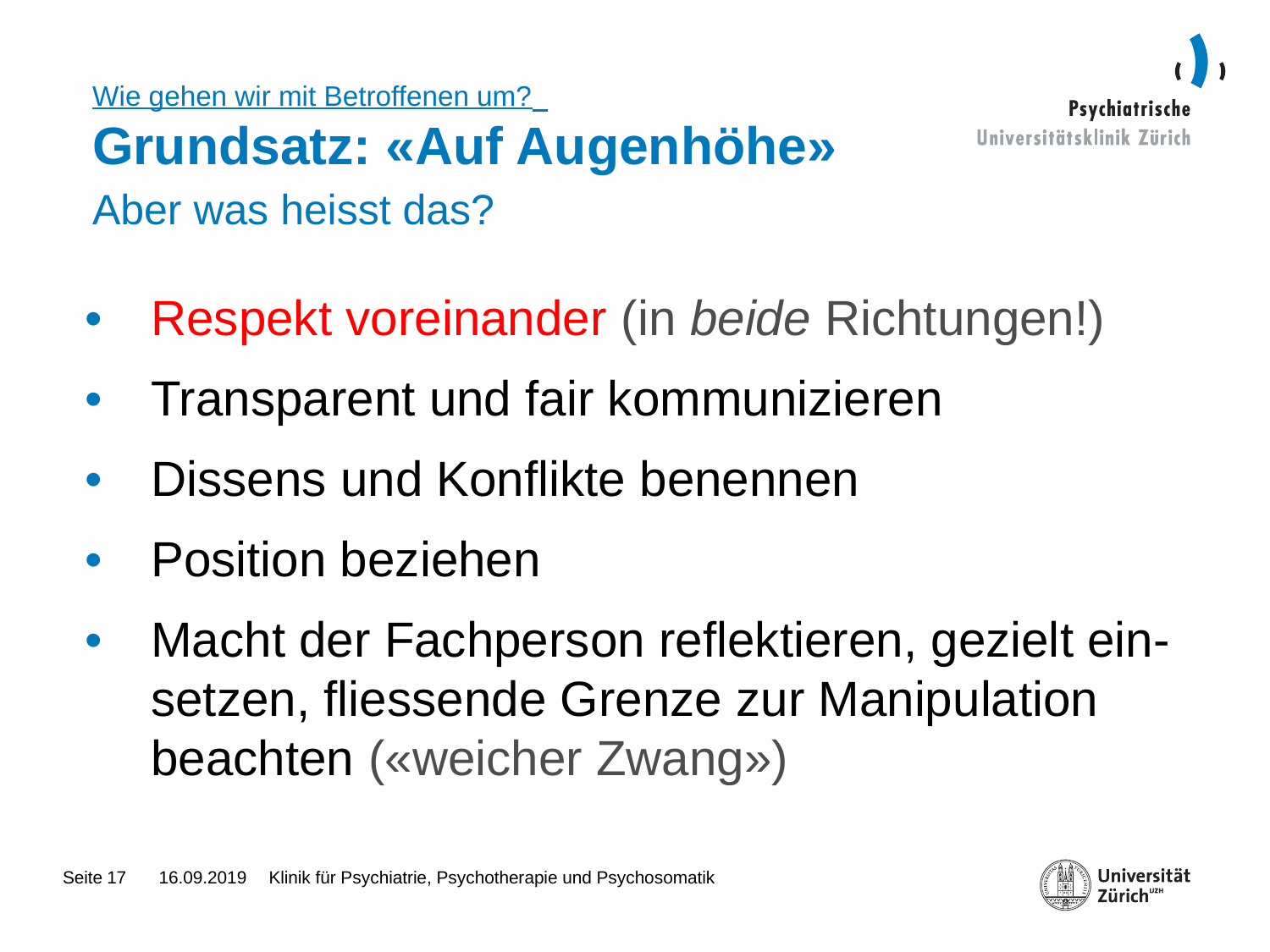

# Wie gehen wir mit Betroffenen um? Grundsatz: «Auf Augenhöhe» Aber was heisst das?
•	Respekt voreinander (in beide Richtungen!)
•	Transparent und fair kommunizieren
•	Dissens und Konflikte benennen
•	Position beziehen
•	Macht der Fachperson reflektieren, gezielt ein-setzen, fliessende Grenze zur Manipulation beachten («weicher Zwang»)
17